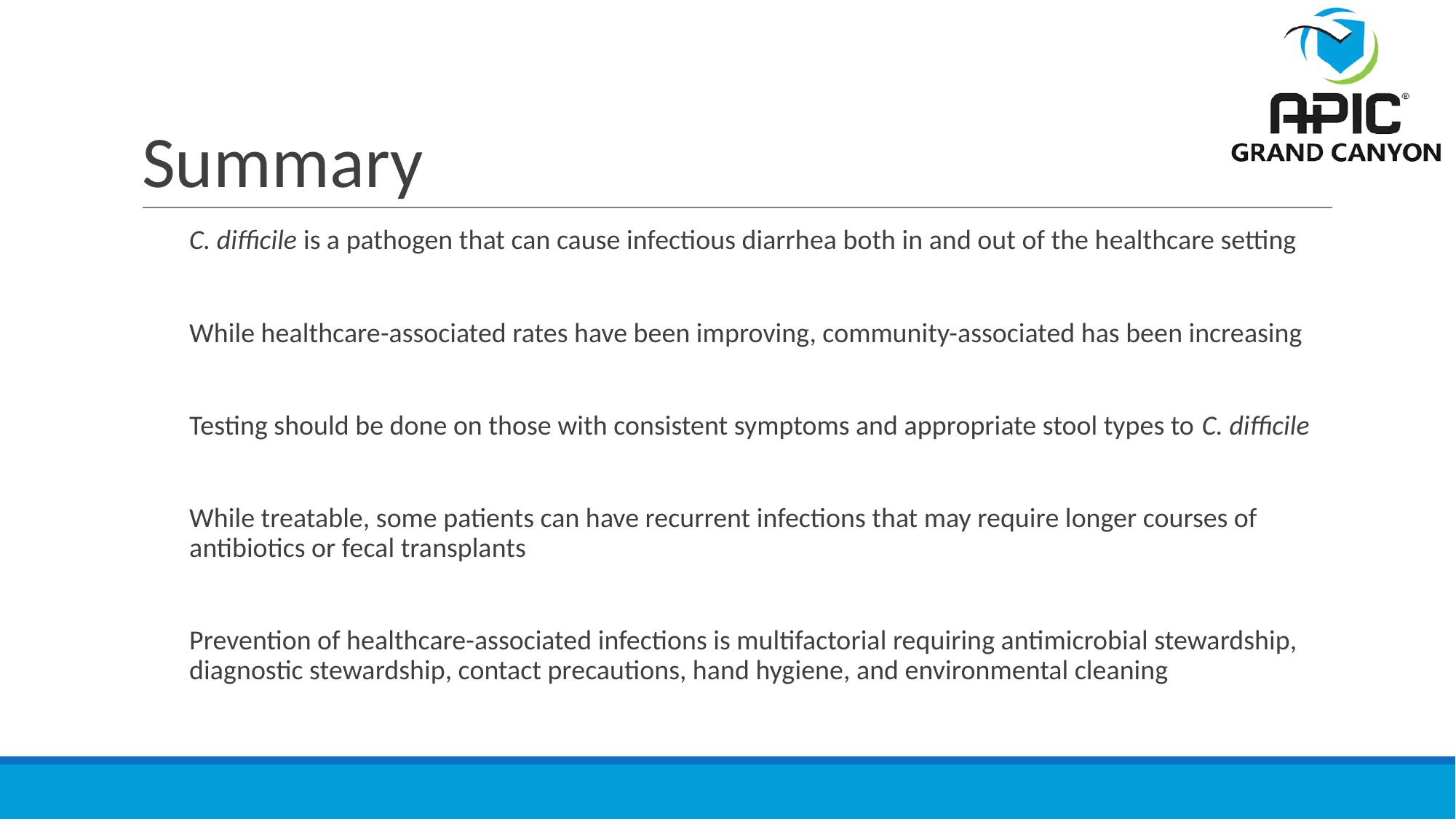

# Summary
C. difficile is a pathogen that can cause infectious diarrhea both in and out of the healthcare setting

While healthcare-associated rates have been improving, community-associated has been increasing

Testing should be done on those with consistent symptoms and appropriate stool types to C. difficile

While treatable, some patients can have recurrent infections that may require longer courses of antibiotics or fecal transplants

Prevention of healthcare-associated infections is multifactorial requiring antimicrobial stewardship, diagnostic stewardship, contact precautions, hand hygiene, and environmental cleaning